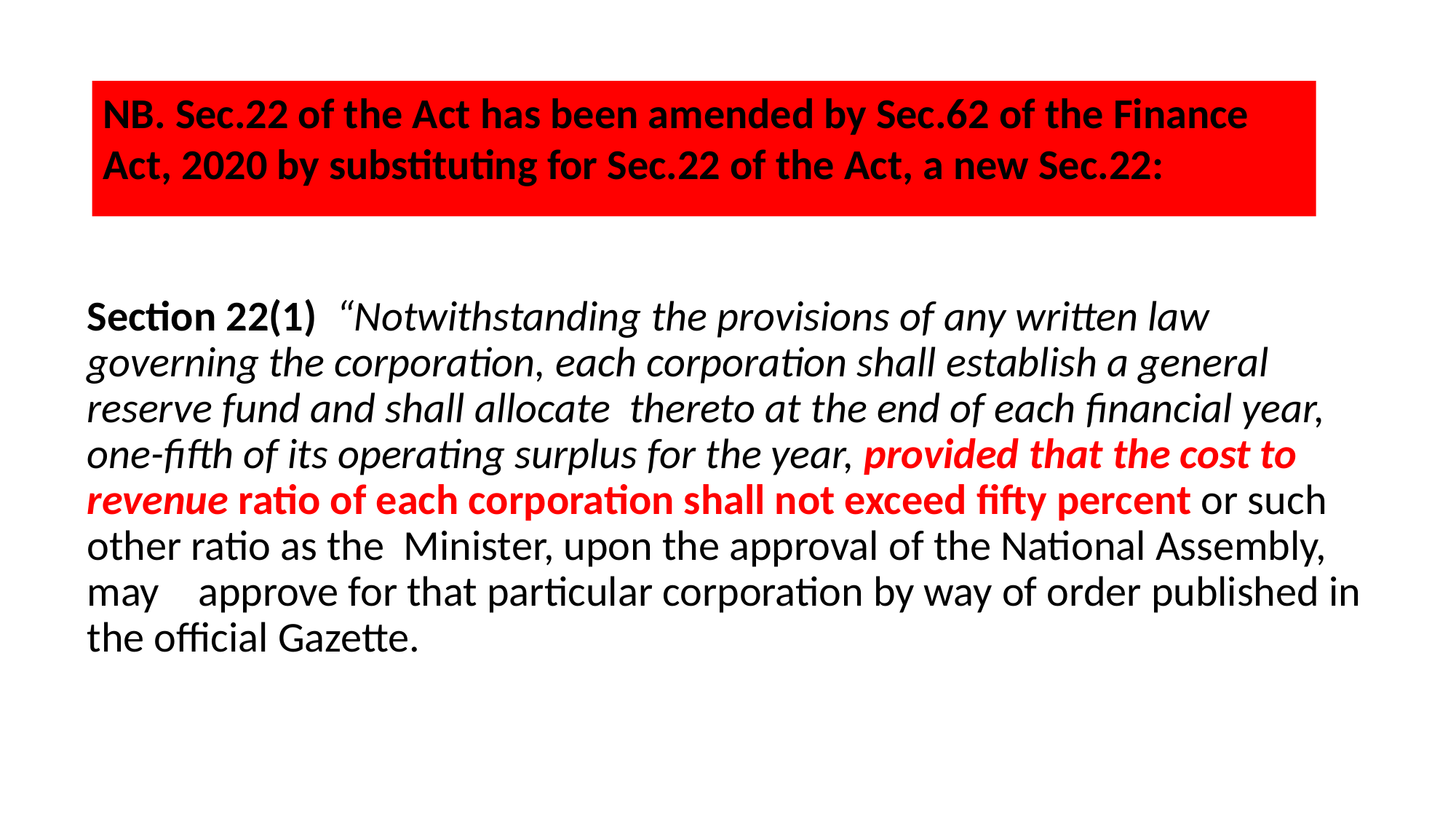

NB. Sec.22 of the Act has been amended by Sec.62 of the Finance Act, 2020 by substituting for Sec.22 of the Act, a new Sec.22:

Section 22(1)  “Notwithstanding the provisions of any written law governing the corporation, each corporation shall establish a general reserve fund and shall allocate  thereto at the end of each financial year, one-fifth of its operating surplus for the year, provided that the cost to revenue ratio of each corporation shall not exceed fifty percent or such other ratio as the  Minister, upon the approval of the National Assembly, may    approve for that particular corporation by way of order published in the official Gazette.